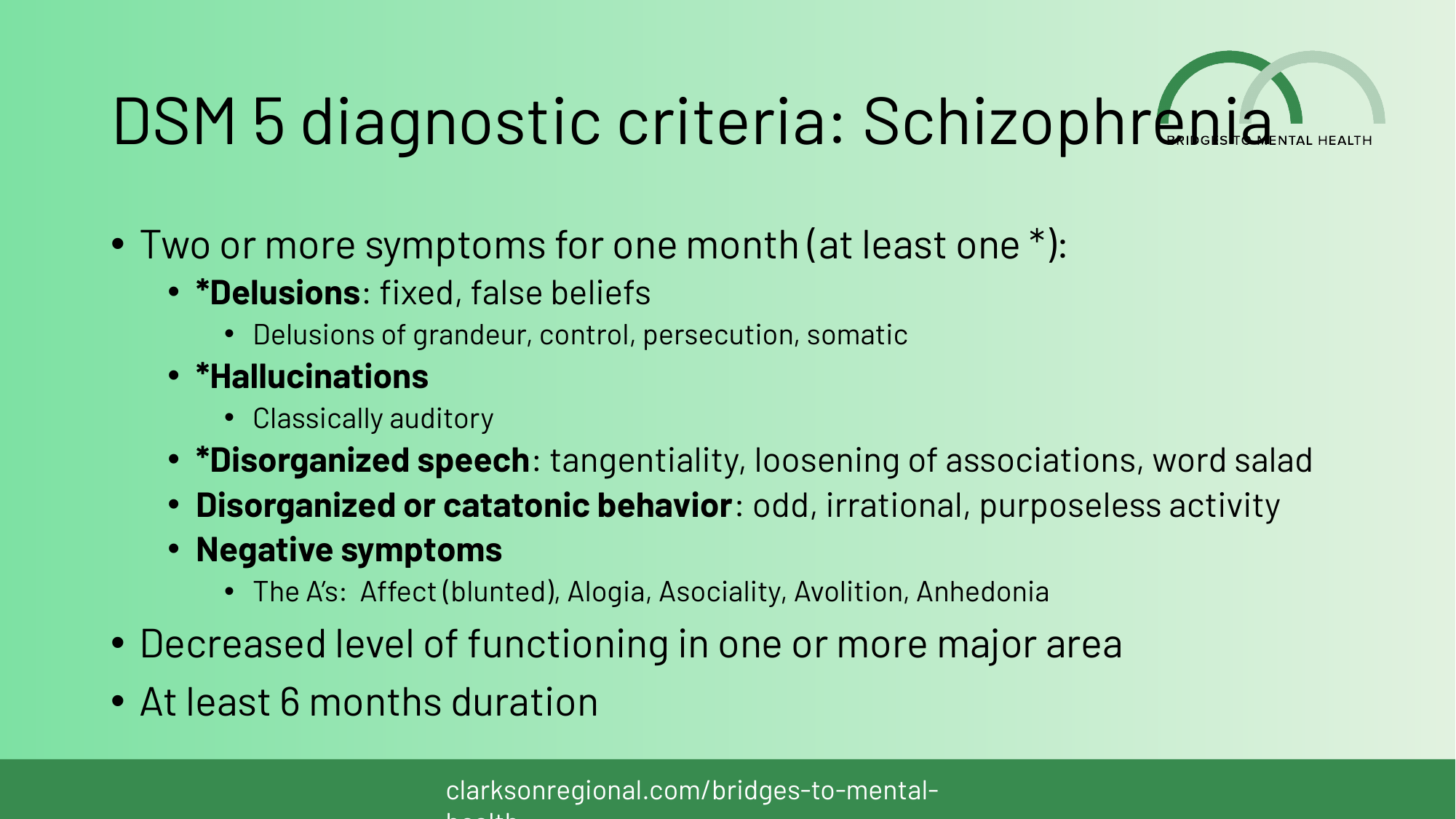

# DSM 5 diagnostic criteria: Schizophrenia
Two or more symptoms for one month (at least one *):
*Delusions: fixed, false beliefs
Delusions of grandeur, control, persecution, somatic
*Hallucinations
Classically auditory
*Disorganized speech: tangentiality, loosening of associations, word salad
Disorganized or catatonic behavior: odd, irrational, purposeless activity
Negative symptoms
The A’s:  Affect (blunted), Alogia, Asociality, Avolition, Anhedonia
Decreased level of functioning in one or more major area
At least 6 months duration